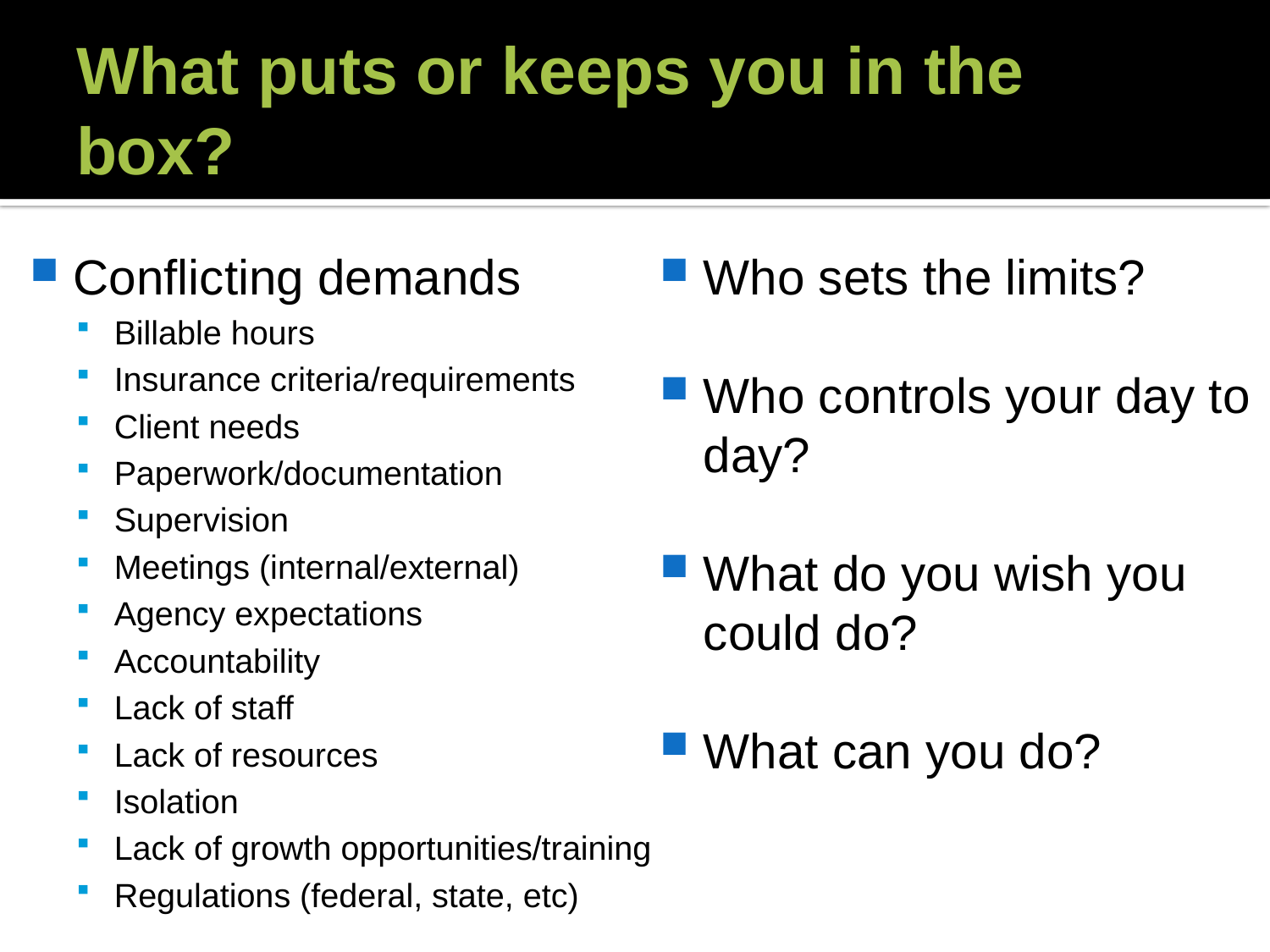

# What puts or keeps you in the box?
Conflicting demands
Billable hours
Insurance criteria/requirements
Client needs
Paperwork/documentation
Supervision
Meetings (internal/external)
Agency expectations
Accountability
Lack of staff
Lack of resources
Isolation
Lack of growth opportunities/training
Regulations (federal, state, etc)

Who sets the limits?

Who controls your day to day?

What do you wish you could do?

What can you do?